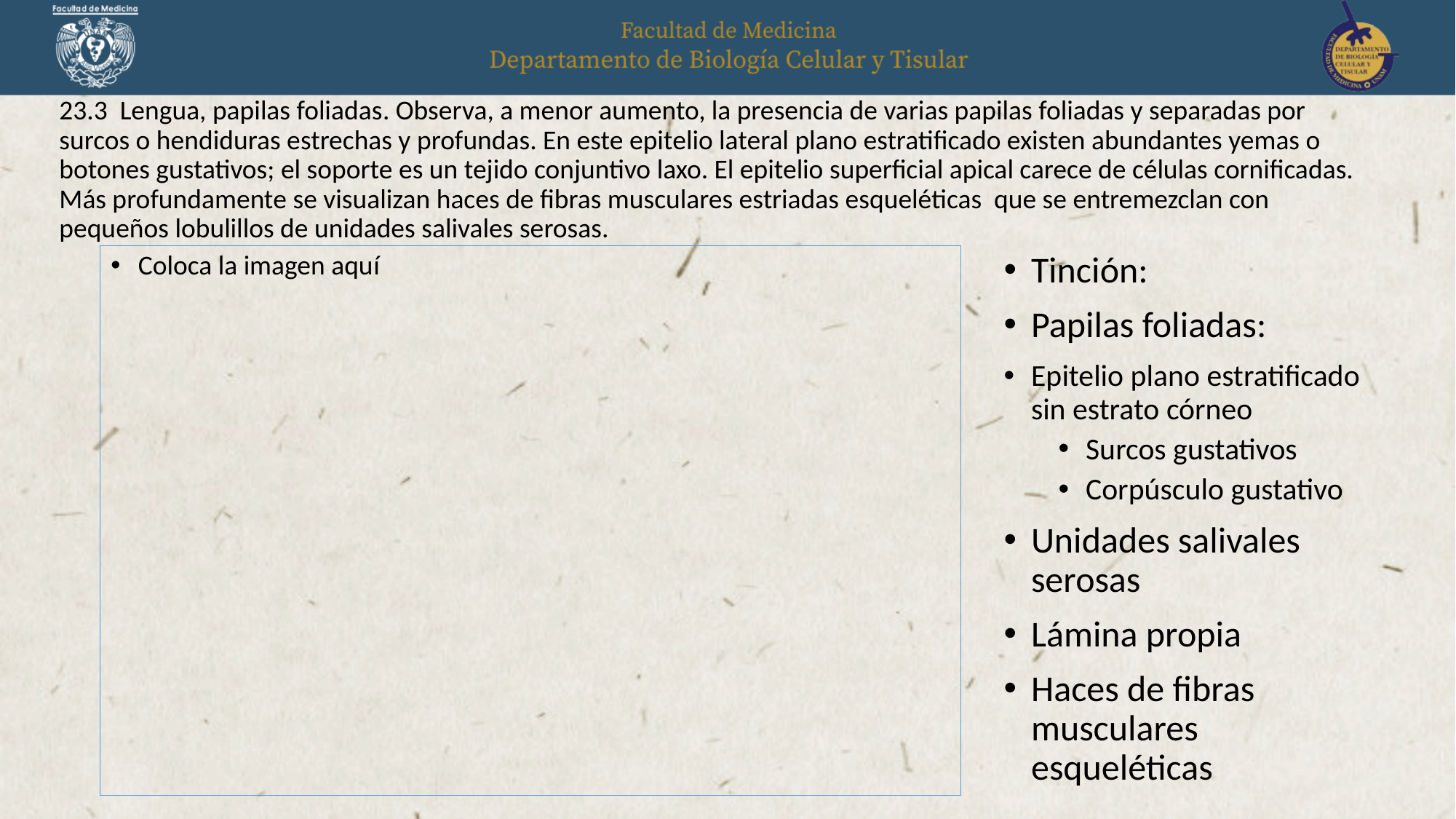

# 23.3  Lengua, papilas foliadas. Observa, a menor aumento, la presencia de varias papilas foliadas y separadas por surcos o hendiduras estrechas y profundas. En este epitelio lateral plano estratificado existen abundantes yemas o botones gustativos; el soporte es un tejido conjuntivo laxo. El epitelio superficial apical carece de células cornificadas. Más profundamente se visualizan haces de fibras musculares estriadas esqueléticas  que se entremezclan con pequeños lobulillos de unidades salivales serosas.
Tinción:
Papilas foliadas:
Epitelio plano estratificado sin estrato córneo
Surcos gustativos
Corpúsculo gustativo
Unidades salivales serosas
Lámina propia
Haces de fibras musculares esqueléticas

Coloca la imagen aquí